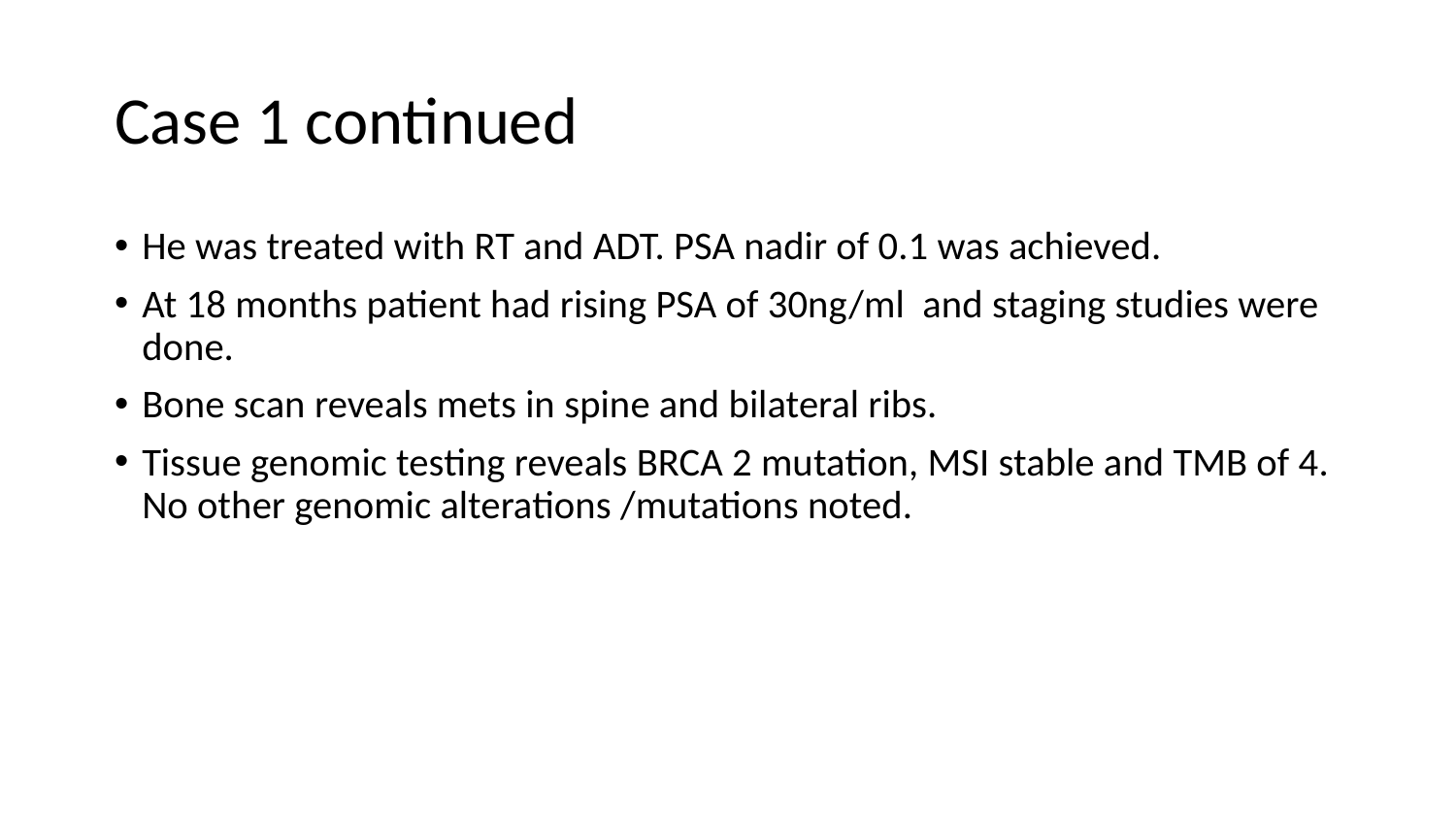

# Case 1 continued
He was treated with RT and ADT. PSA nadir of 0.1 was achieved.
At 18 months patient had rising PSA of 30ng/ml  and staging studies were done.
Bone scan reveals mets in spine and bilateral ribs.
Tissue genomic testing reveals BRCA 2 mutation, MSI stable and TMB of 4. No other genomic alterations /mutations noted.